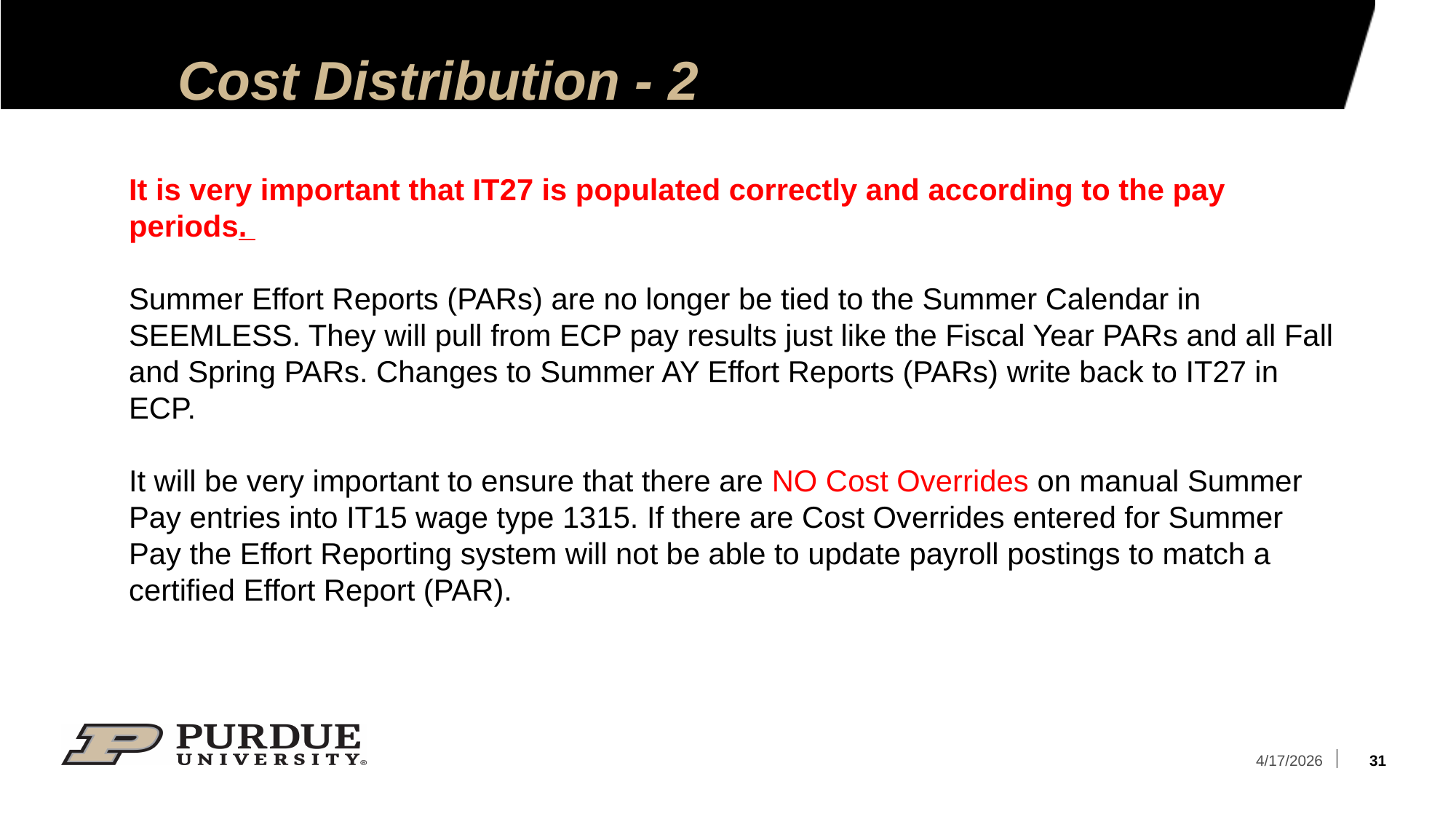

# Cost Distribution - 2

It is very important that IT27 is populated correctly and according to the pay periods.

Summer Effort Reports (PARs) are no longer be tied to the Summer Calendar in SEEMLESS. They will pull from ECP pay results just like the Fiscal Year PARs and all Fall and Spring PARs. Changes to Summer AY Effort Reports (PARs) write back to IT27 in ECP.

It will be very important to ensure that there are NO Cost Overrides on manual Summer Pay entries into IT15 wage type 1315. If there are Cost Overrides entered for Summer Pay the Effort Reporting system will not be able to update payroll postings to match a certified Effort Report (PAR).

31
4/17/2026